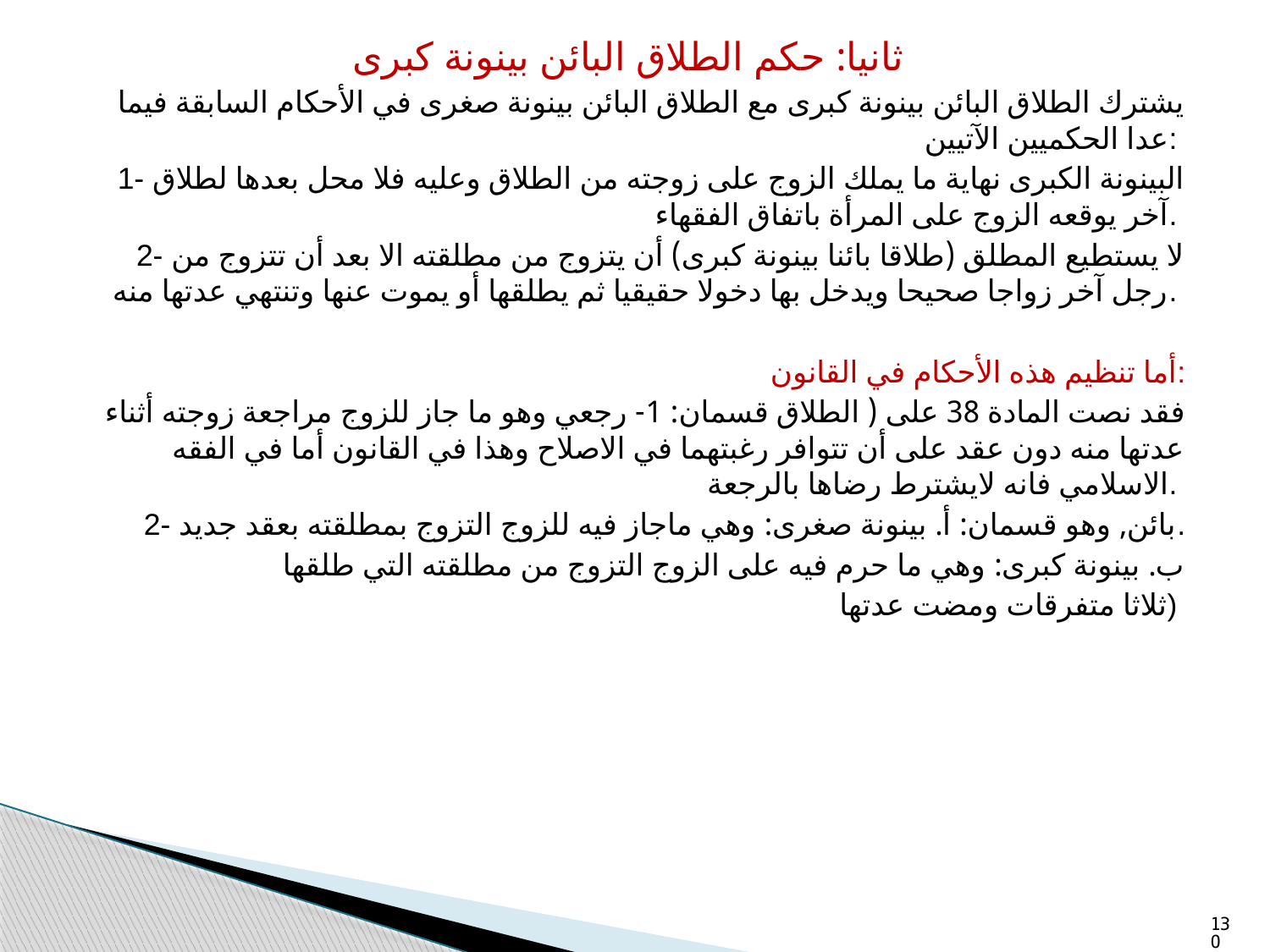

ثانيا: حكم الطلاق البائن بينونة كبرى
يشترك الطلاق البائن بينونة كبرى مع الطلاق البائن بينونة صغرى في الأحكام السابقة فيما عدا الحكميين الآتيين:
1- البينونة الكبرى نهاية ما يملك الزوج على زوجته من الطلاق وعليه فلا محل بعدها لطلاق آخر يوقعه الزوج على المرأة باتفاق الفقهاء.
2- لا يستطيع المطلق (طلاقا بائنا بينونة كبرى) أن يتزوج من مطلقته الا بعد أن تتزوج من رجل آخر زواجا صحيحا ويدخل بها دخولا حقيقيا ثم يطلقها أو يموت عنها وتنتهي عدتها منه.

أما تنظيم هذه الأحكام في القانون:
فقد نصت المادة 38 على ( الطلاق قسمان: 1- رجعي وهو ما جاز للزوج مراجعة زوجته أثناء عدتها منه دون عقد على أن تتوافر رغبتهما في الاصلاح وهذا في القانون أما في الفقه الاسلامي فانه لايشترط رضاها بالرجعة.
2- بائن, وهو قسمان: أ. بينونة صغرى: وهي ماجاز فيه للزوج التزوج بمطلقته بعقد جديد.
                         ب. بينونة كبرى: وهي ما حرم فيه على الزوج التزوج من مطلقته التي طلقها
                            ثلاثا متفرقات ومضت عدتها)

130